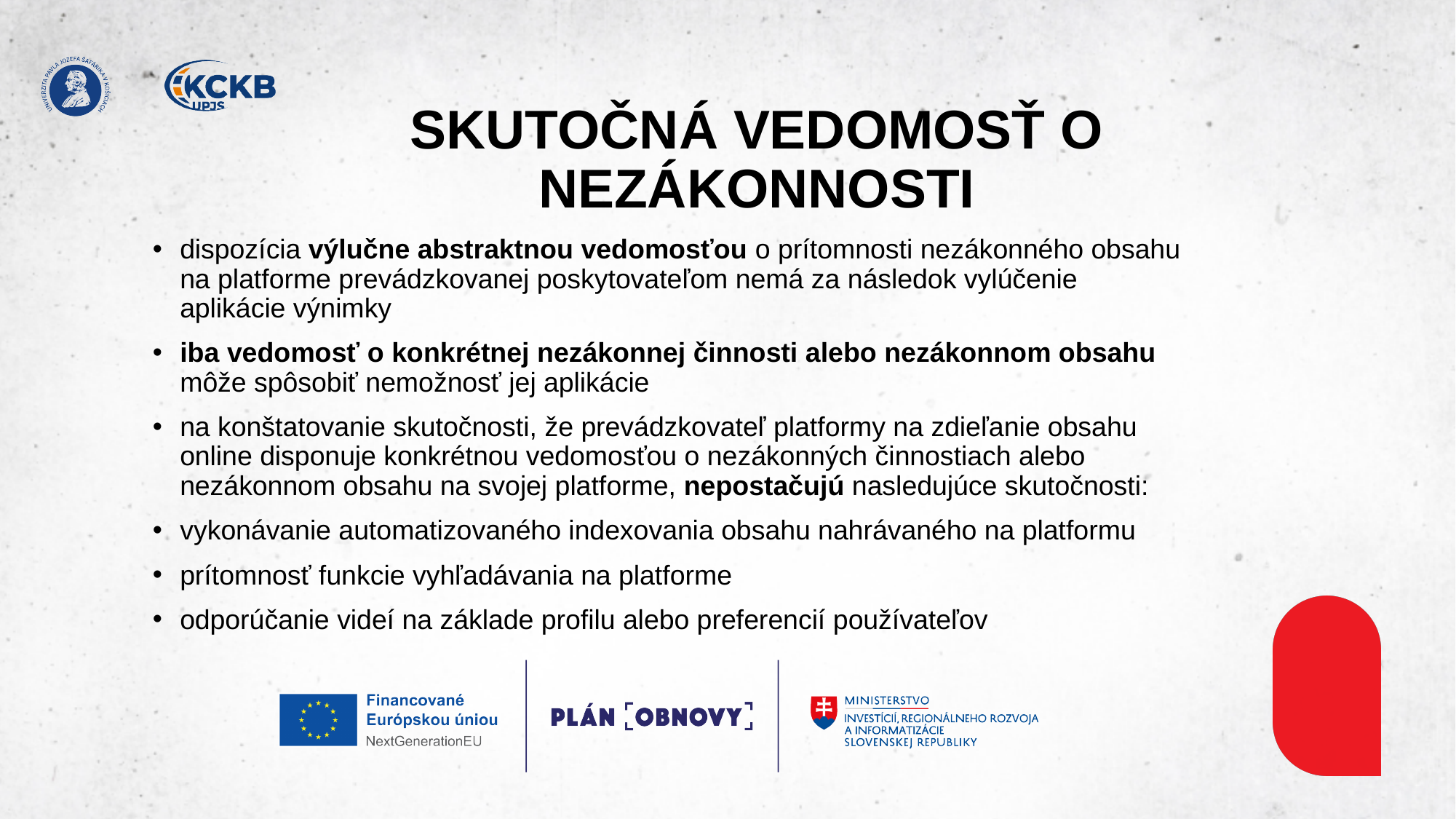

# SKUTOČNÁ VEDOMOSŤ O NEZÁKONNOSTI
dispozícia výlučne abstraktnou vedomosťou o prítomnosti nezákonného obsahu na platforme prevádzkovanej poskytovateľom nemá za následok vylúčenie aplikácie výnimky​
iba vedomosť o konkrétnej nezákonnej činnosti alebo nezákonnom obsahu môže spôsobiť nemožnosť jej aplikácie​
na konštatovanie skutočnosti, že prevádzkovateľ platformy na zdieľanie obsahu online disponuje konkrétnou vedomosťou o nezákonných činnostiach alebo nezákonnom obsahu na svojej platforme, nepostačujú nasledujúce skutočnosti:​
vykonávanie automatizovaného indexovania obsahu nahrávaného na platformu​
prítomnosť funkcie vyhľadávania na platforme​
odporúčanie videí na základe profilu alebo preferencií používateľov